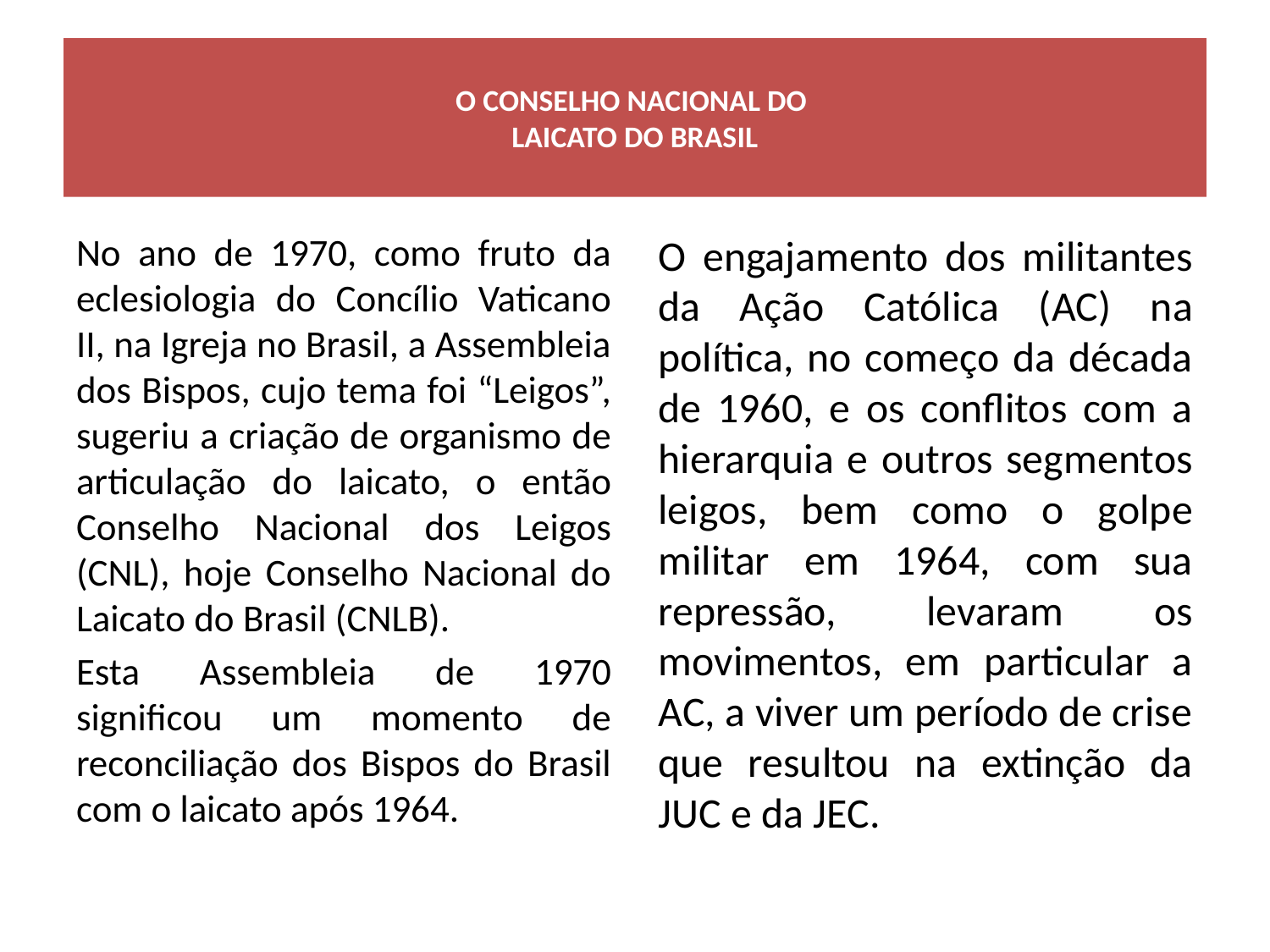

# O CONSELHO NACIONAL DO LAICATO DO BRASIL
No ano de 1970, como fruto da eclesiologia do Concílio Vaticano II, na Igreja no Brasil, a Assembleia dos Bispos, cujo tema foi “Leigos”, sugeriu a criação de organismo de articulação do laicato, o então Conselho Nacional dos Leigos (CNL), hoje Conselho Nacional do Laicato do Brasil (CNLB).
Esta Assembleia de 1970 significou um momento de reconciliação dos Bispos do Brasil com o laicato após 1964.

O engajamento dos militantes da Ação Católica (AC) na política, no começo da década de 1960, e os conflitos com a hierarquia e outros segmentos leigos, bem como o golpe militar em 1964, com sua repressão, levaram os movimentos, em particular a AC, a viver um período de crise que resultou na extinção da JUC e da JEC.